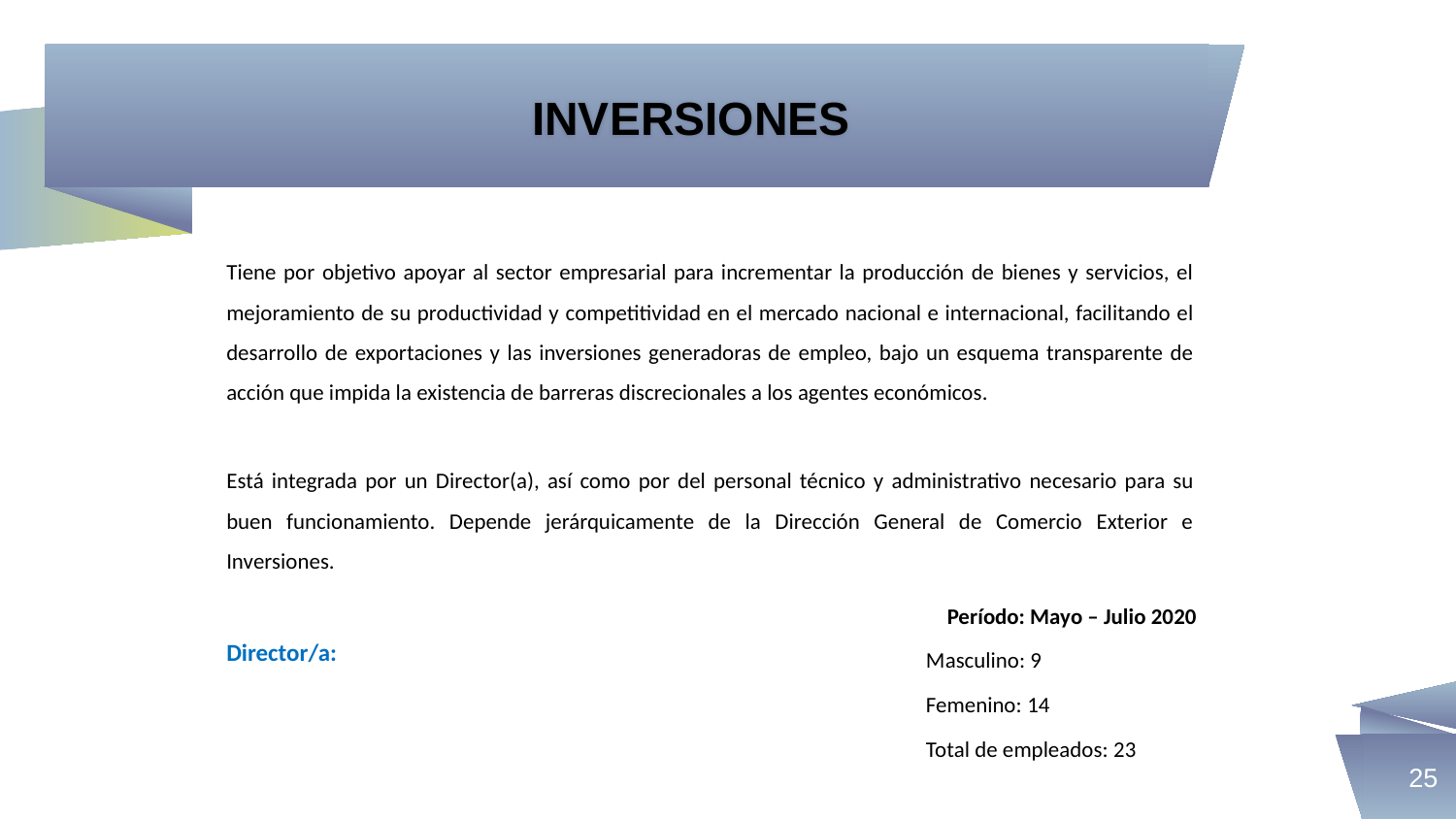

INVERSIONES
Tiene por objetivo apoyar al sector empresarial para incrementar la producción de bienes y servicios, el mejoramiento de su productividad y competitividad en el mercado nacional e internacional, facilitando el desarrollo de exportaciones y las inversiones generadoras de empleo, bajo un esquema transparente de acción que impida la existencia de barreras discrecionales a los agentes económicos.

Está integrada por un Director(a), así como por del personal técnico y administrativo necesario para su buen funcionamiento. Depende jerárquicamente de la Dirección General de Comercio Exterior e Inversiones.

Director/a:

Período: Mayo – Julio 2020
Masculino: 9
Femenino: 14
Total de empleados: 23
25